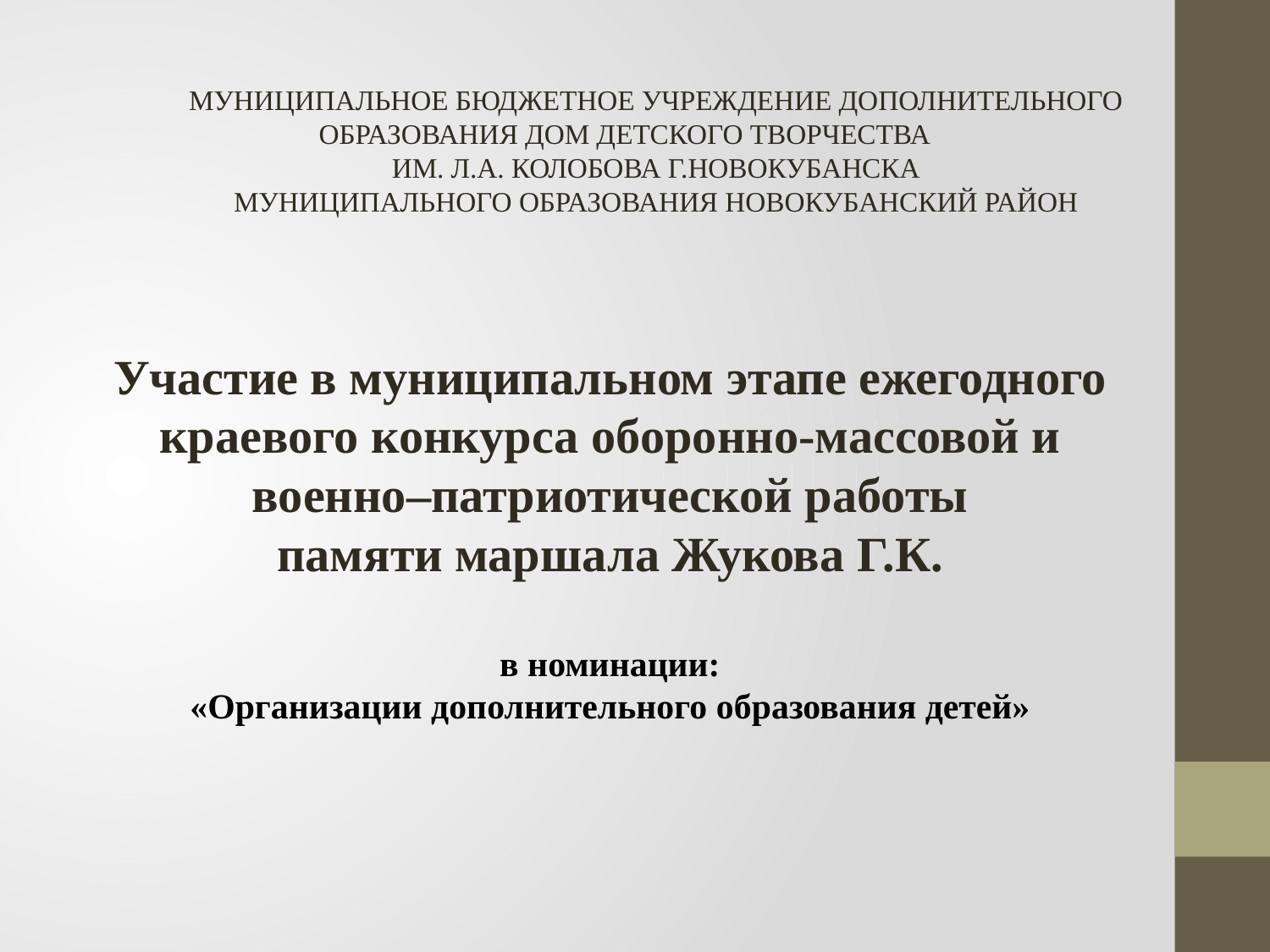

МУНИЦИПАЛЬНОЕ БЮДЖЕТНОЕ УЧРЕЖДЕНИЕ ДОПОЛНИТЕЛЬНОГО ОБРАЗОВАНИЯ ДОМ ДЕТСКОГО ТВОРЧЕСТВА
ИМ. Л.А. КОЛОБОВА Г.НОВОКУБАНСКА
МУНИЦИПАЛЬНОГО ОБРАЗОВАНИЯ НОВОКУБАНСКИЙ РАЙОН
Участие в муниципальном этапе ежегодного краевого конкурса оборонно-массовой и
военно–патриотической работы
памяти маршала Жукова Г.К.

в номинации:
«Организации дополнительного образования детей»